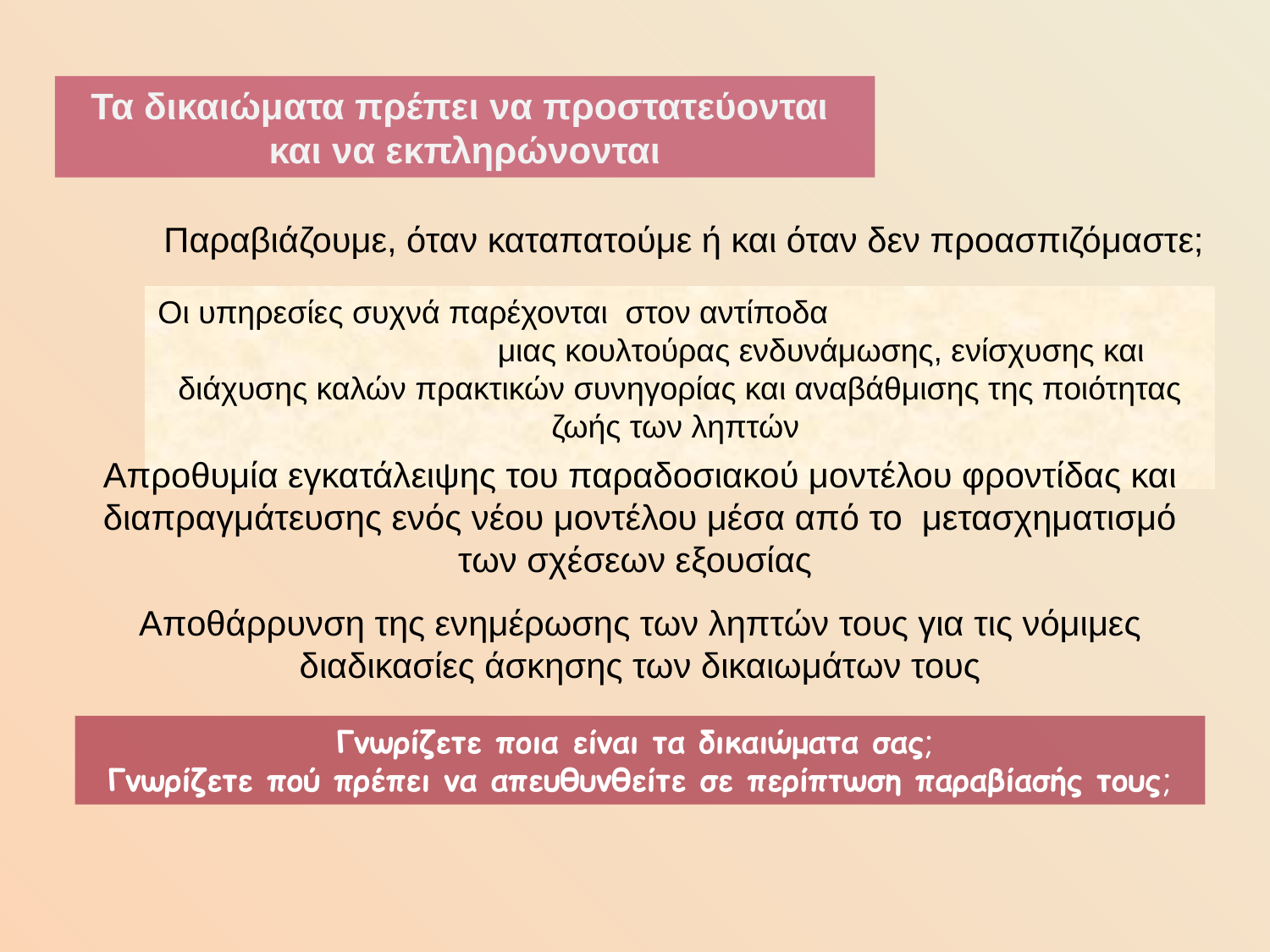

Τα δικαιώματα πρέπει να προστατεύονται
και να εκπληρώνονται
Παραβιάζουμε, όταν καταπατούμε ή και όταν δεν προασπιζόμαστε;
Οι υπηρεσίες συχνά παρέχονται  στον αντίποδα                                                                           μιας κουλτούρας ενδυνάμωσης, ενίσχυσης και διάχυσης καλών πρακτικών συνηγορίας και αναβάθμισης της ποιότητας ζωής των ληπτών

Απροθυμία εγκατάλειψης του παραδοσιακού μοντέλου φροντίδας και διαπραγμάτευσης ενός νέου μοντέλου μέσα από το  μετασχηματισμό των σχέσεων εξουσίας
Αποθάρρυνση της ενημέρωσης των ληπτών τους για τις νόμιμες διαδικασίες άσκησης των δικαιωμάτων τους

Γνωρίζετε ποια είναι τα δικαιώματα σας;
Γνωρίζετε πού πρέπει να απευθυνθείτε σε περίπτωση παραβίασής τους;